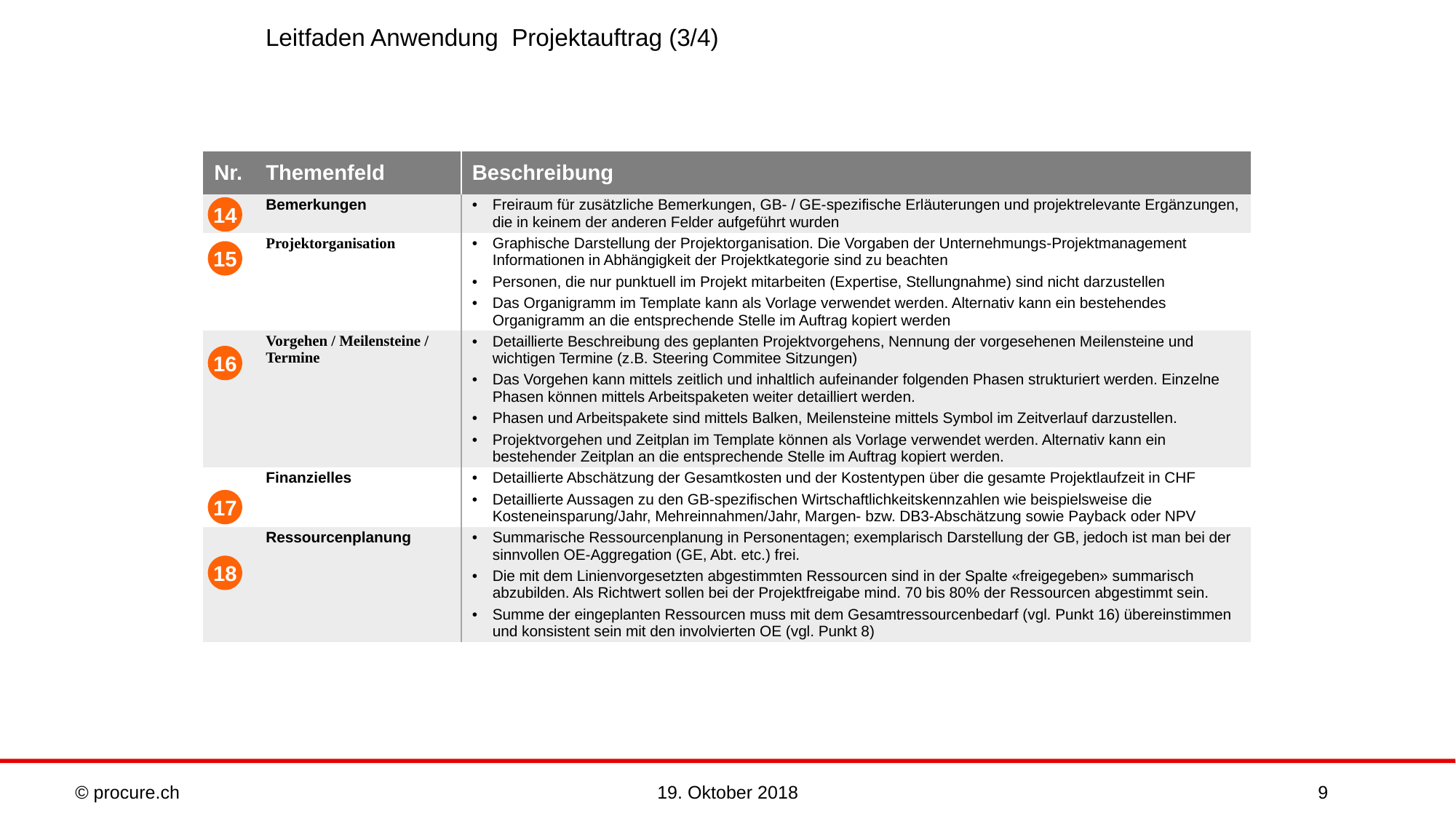

# Leitfaden Anwendung  Projektauftrag (3/4)
| Nr. | Themenfeld | Beschreibung |
| --- | --- | --- |
|  | Bemerkungen | Freiraum für zusätzliche Bemerkungen, GB- / GE-spezifische Erläuterungen und projektrelevante Ergänzungen, die in keinem der anderen Felder aufgeführt wurden |
|  | Projektorganisation | Graphische Darstellung der Projektorganisation. Die Vorgaben der Unternehmungs-Projektmanagement Informationen in Abhängigkeit der Projektkategorie sind zu beachten Personen, die nur punktuell im Projekt mitarbeiten (Expertise, Stellungnahme) sind nicht darzustellen Das Organigramm im Template kann als Vorlage verwendet werden. Alternativ kann ein bestehendes Organigramm an die entsprechende Stelle im Auftrag kopiert werden |
|  | Vorgehen / Meilensteine / Termine | Detaillierte Beschreibung des geplanten Projektvorgehens, Nennung der vorgesehenen Meilensteine und wichtigen Termine (z.B. Steering Commitee Sitzungen) Das Vorgehen kann mittels zeitlich und inhaltlich aufeinander folgenden Phasen strukturiert werden. Einzelne Phasen können mittels Arbeitspaketen weiter detailliert werden. Phasen und Arbeitspakete sind mittels Balken, Meilensteine mittels Symbol im Zeitverlauf darzustellen. Projektvorgehen und Zeitplan im Template können als Vorlage verwendet werden. Alternativ kann ein bestehender Zeitplan an die entsprechende Stelle im Auftrag kopiert werden. |
|  | Finanzielles | Detaillierte Abschätzung der Gesamtkosten und der Kostentypen über die gesamte Projektlaufzeit in CHF Detaillierte Aussagen zu den GB-spezifischen Wirtschaftlichkeitskennzahlen wie beispielsweise die Kosteneinsparung/Jahr, Mehreinnahmen/Jahr, Margen- bzw. DB3-Abschätzung sowie Payback oder NPV |
|  | Ressourcenplanung | Summarische Ressourcenplanung in Personentagen; exemplarisch Darstellung der GB, jedoch ist man bei der sinnvollen OE-Aggregation (GE, Abt. etc.) frei. Die mit dem Linienvorgesetzten abgestimmten Ressourcen sind in der Spalte «freigegeben» summarisch abzubilden. Als Richtwert sollen bei der Projektfreigabe mind. 70 bis 80% der Ressourcen abgestimmt sein. Summe der eingeplanten Ressourcen muss mit dem Gesamtressourcenbedarf (vgl. Punkt 16) übereinstimmen und konsistent sein mit den involvierten OE (vgl. Punkt 8) |
14
15
16
17
18